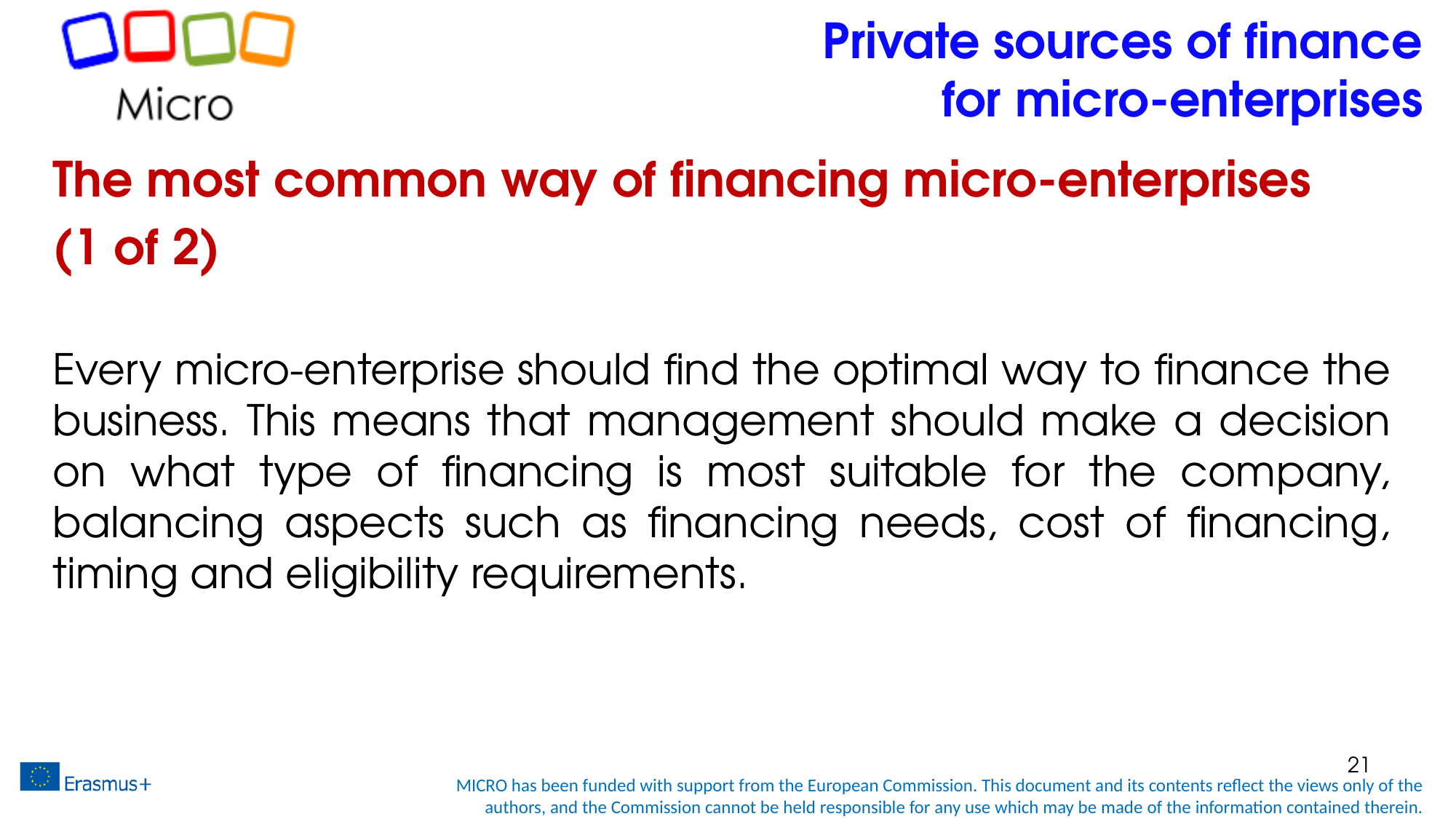

# Private sources of finance for micro-enterprises
The most common way of financing micro-enterprises
(1 of 2)

Every micro-enterprise should find the optimal way to finance the business. This means that management should make a decision on what type of financing is most suitable for the company, balancing aspects such as financing needs, cost of financing, timing and eligibility requirements.

21